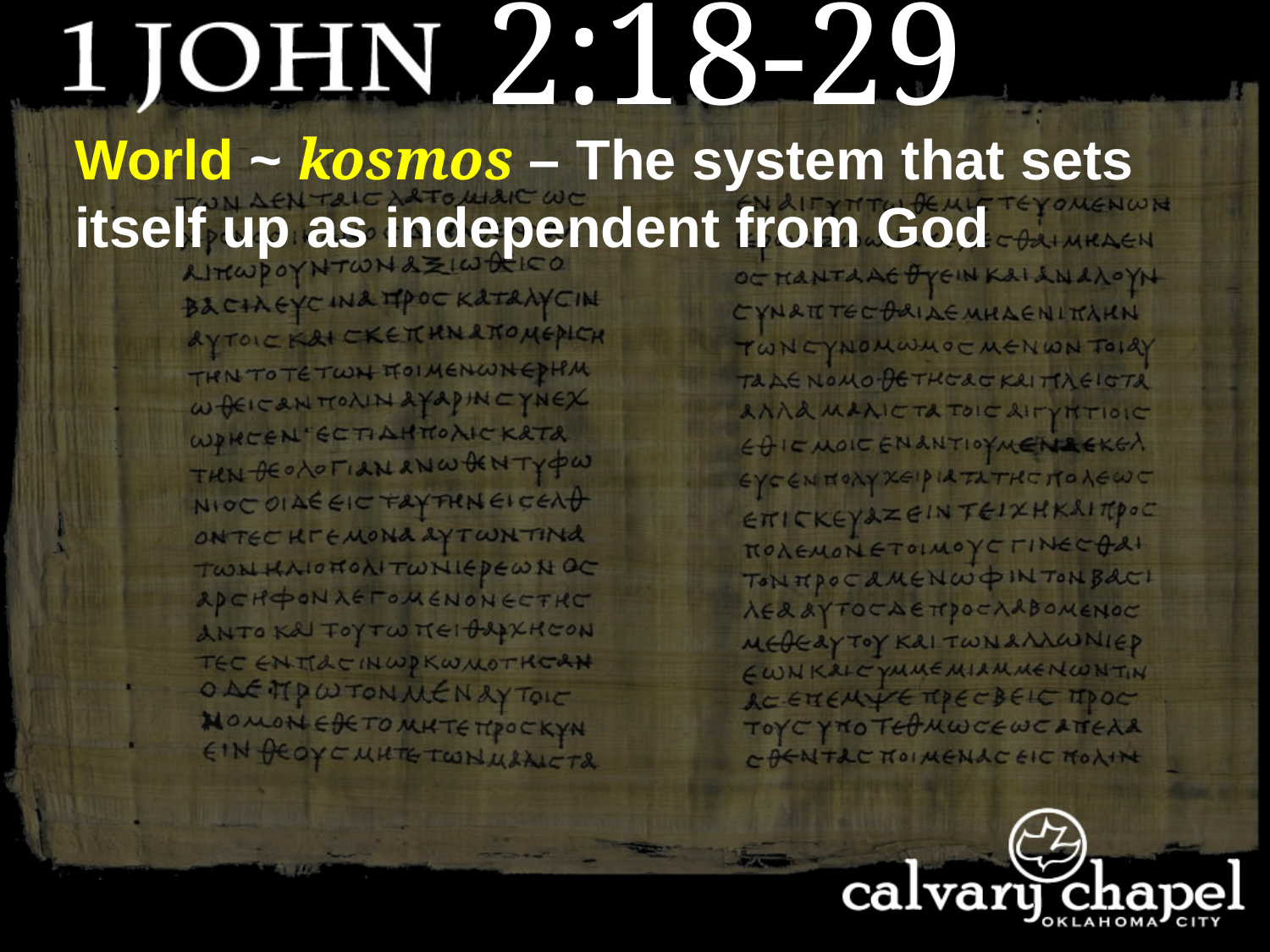

2:18-29
World ~ kosmos – The system that sets itself up as independent from God